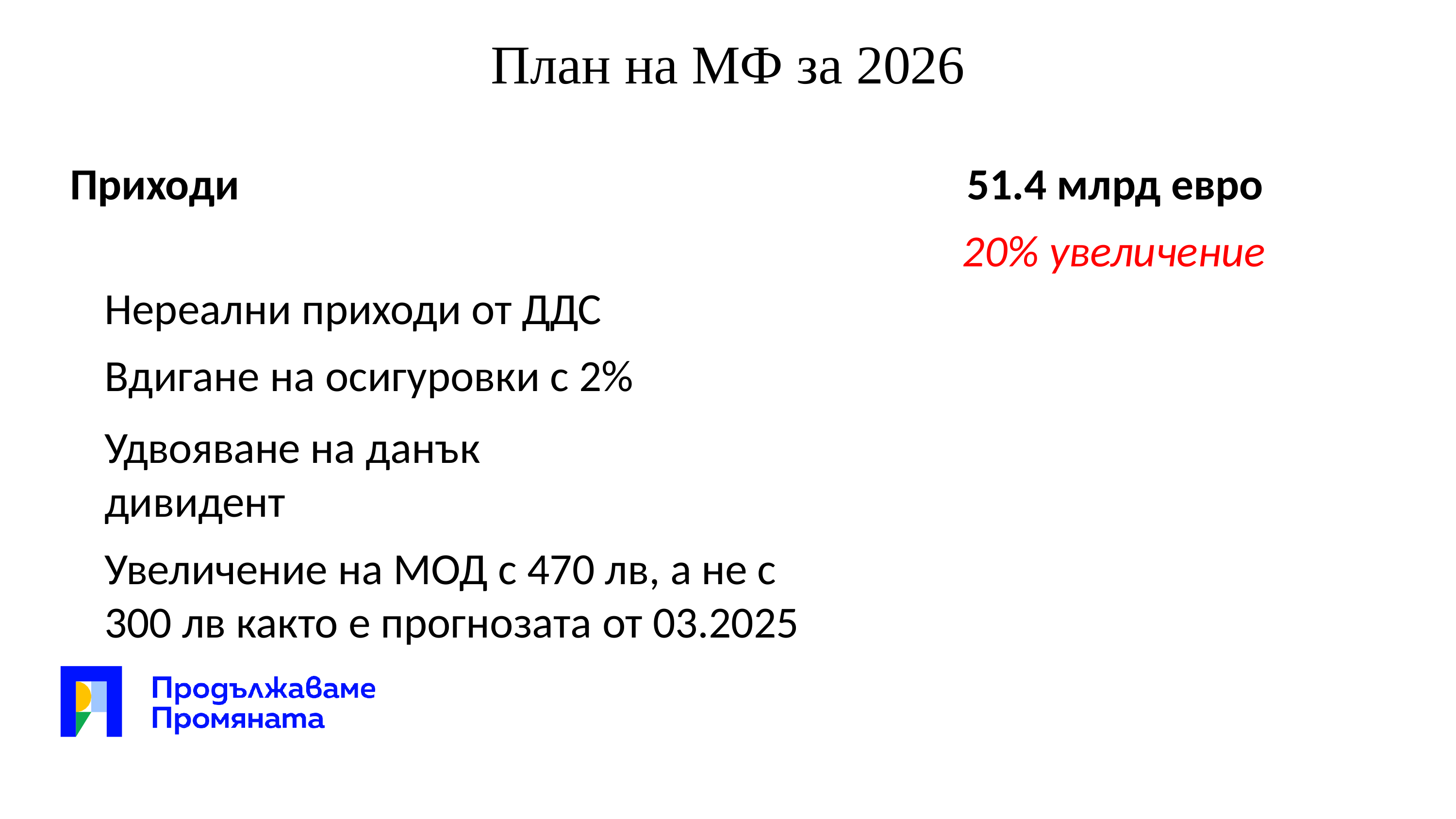

# План на МФ за 2026
51.4 млрд евро
20% увеличение
Приходи
Нереални приходи от ДДС Вдигане на осигуровки с 2%
Удвояване на данък дивидент
Увеличение на МОД с 470 лв, а не с 300 лв както е прогнозата от 03.2025